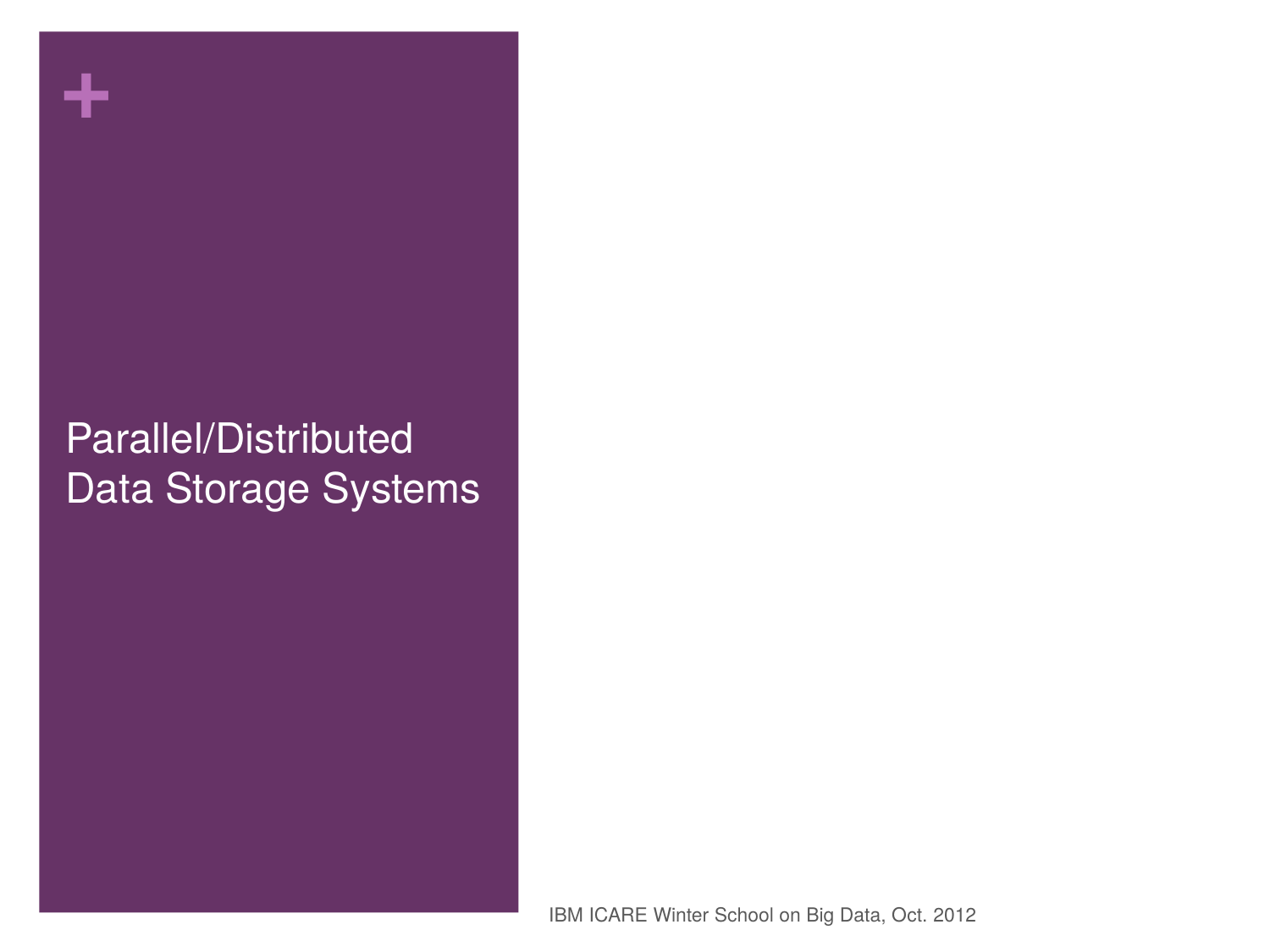

# Parallel/Distributed Data Storage Systems

IBM ICARE Winter School on Big Data, Oct. 2012